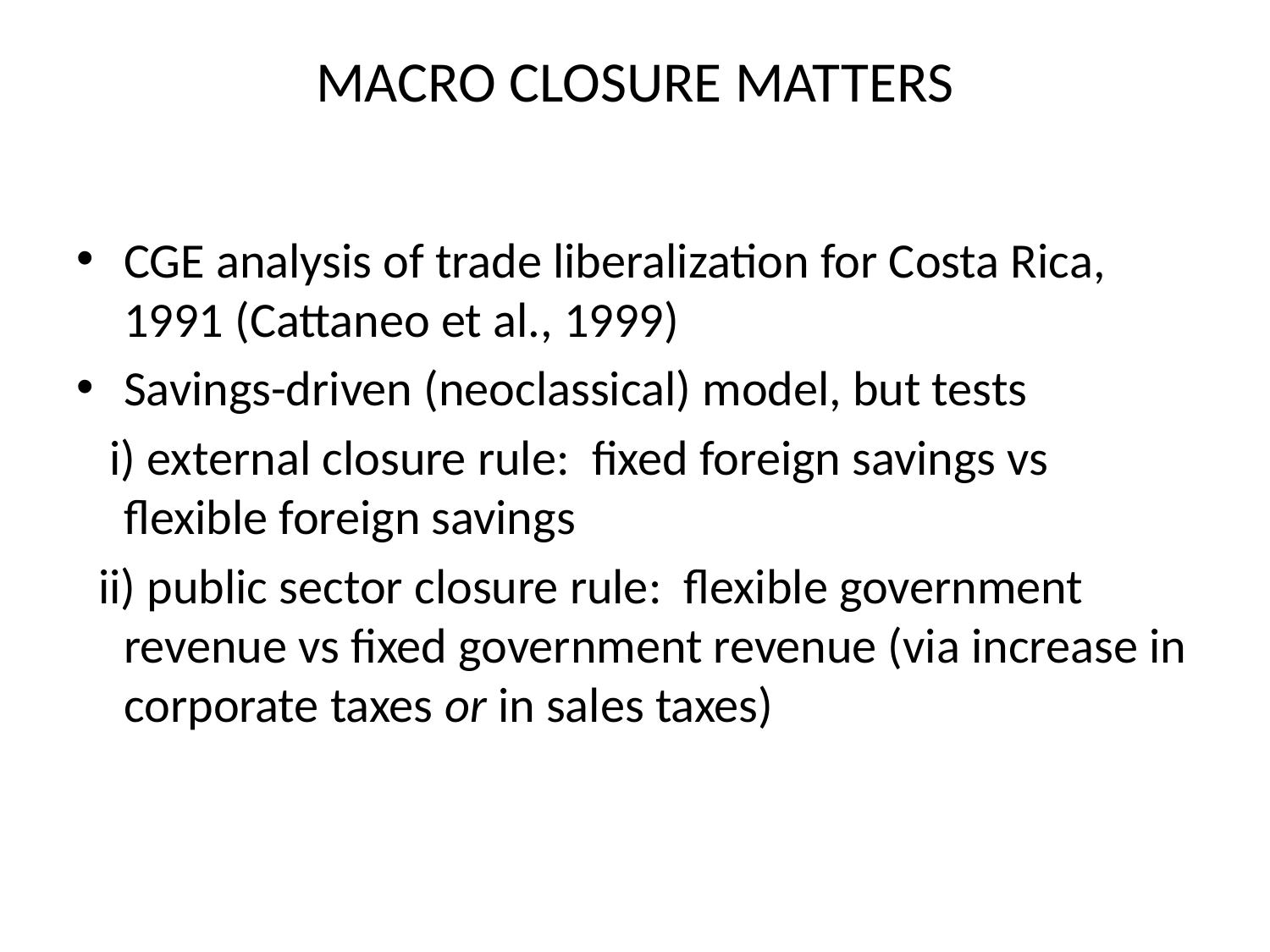

# MACRO CLOSURE MATTERS
CGE analysis of trade liberalization for Costa Rica, 1991 (Cattaneo et al., 1999)
Savings-driven (neoclassical) model, but tests
   i) external closure rule:  fixed foreign savings vs flexible foreign savings
  ii) public sector closure rule:  flexible government revenue vs fixed government revenue (via increase in corporate taxes or in sales taxes)